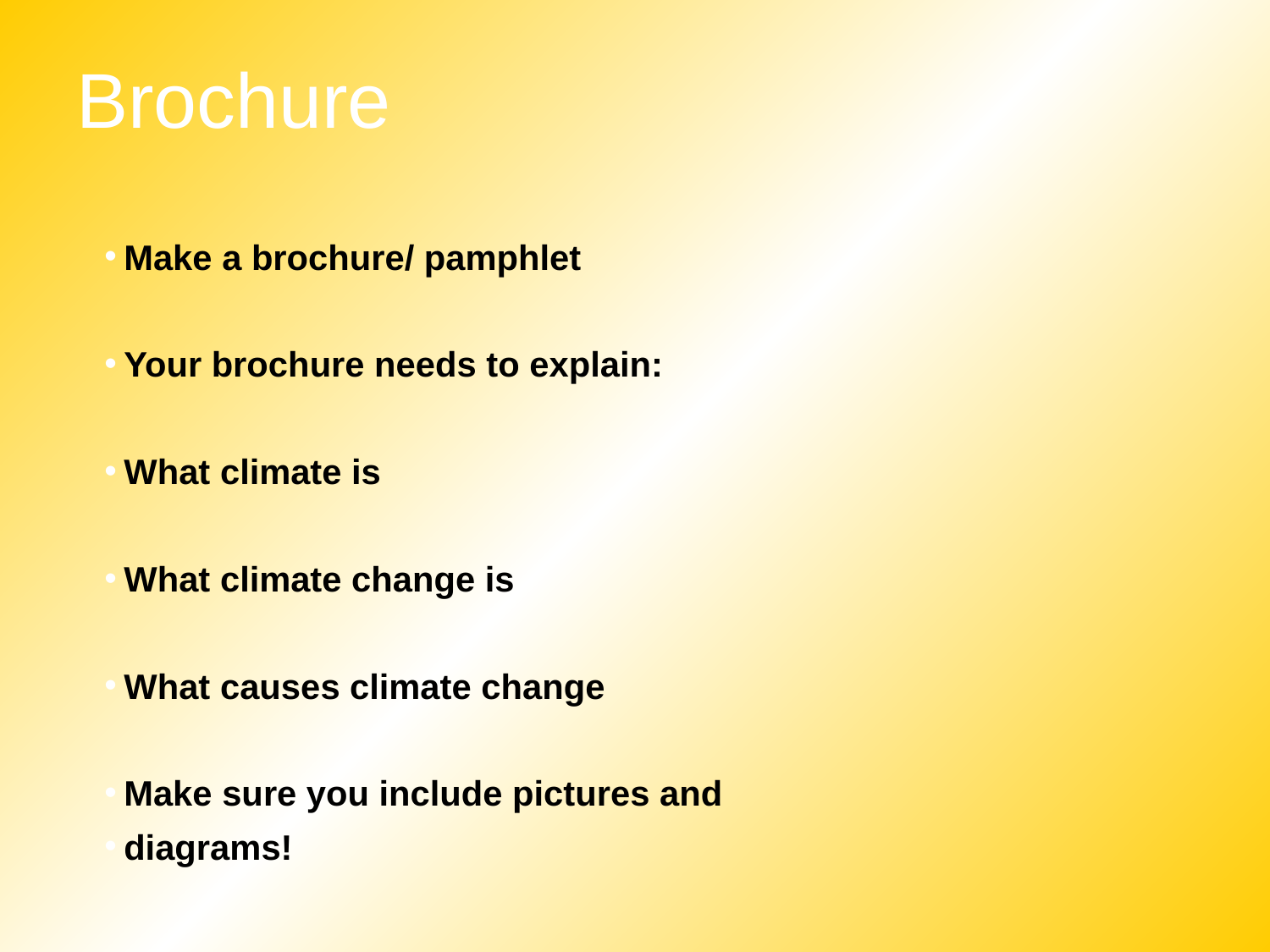

# Brochure
Make a brochure/ pamphlet

Your brochure needs to explain:

What climate is

What climate change is

What causes climate change

Make sure you include pictures and
diagrams!